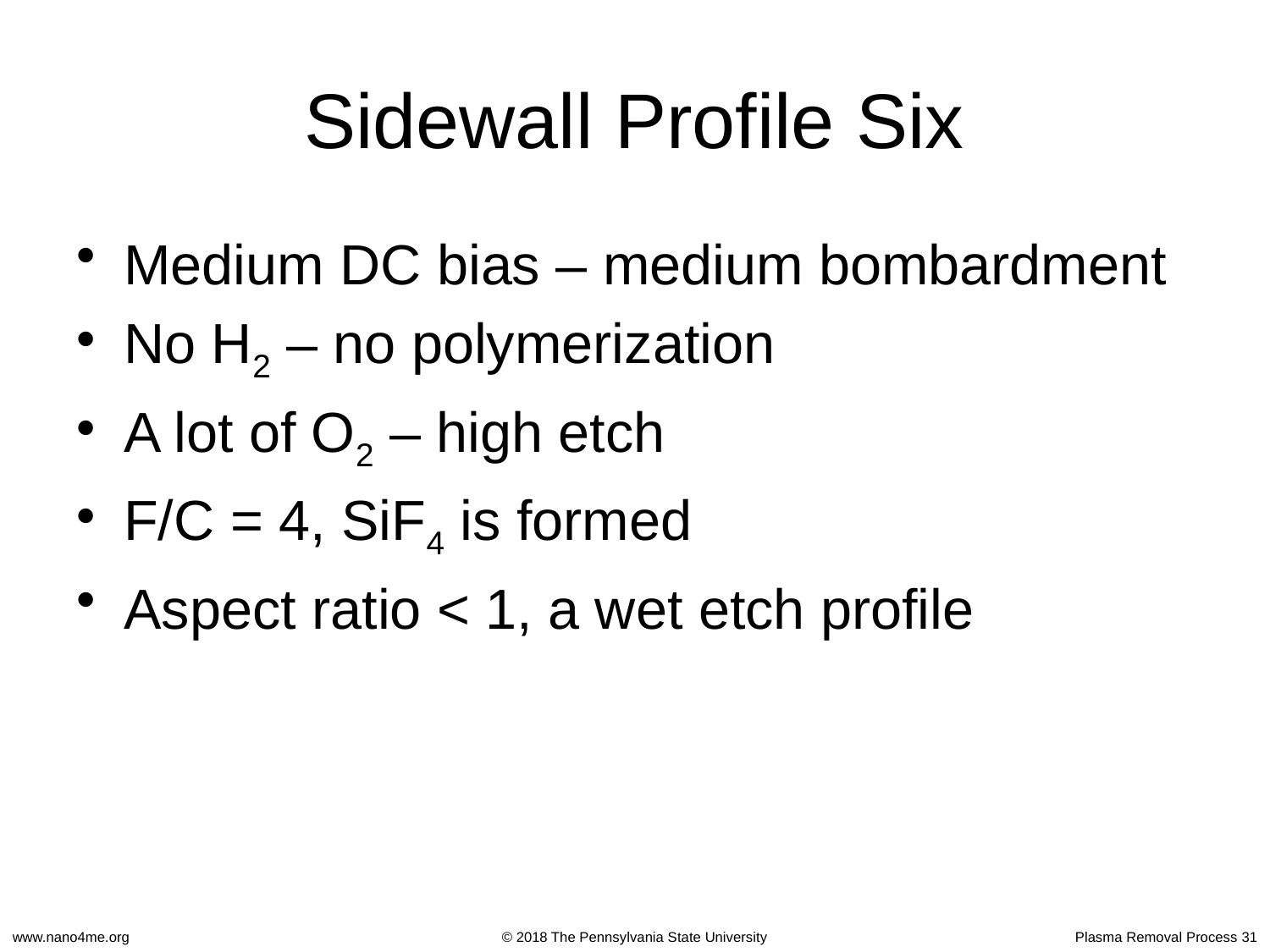

# Sidewall Profile Six
Medium DC bias – medium bombardment
No H2 – no polymerization
A lot of O2 – high etch
F/C = 4, SiF4 is formed
Aspect ratio < 1, a wet etch profile